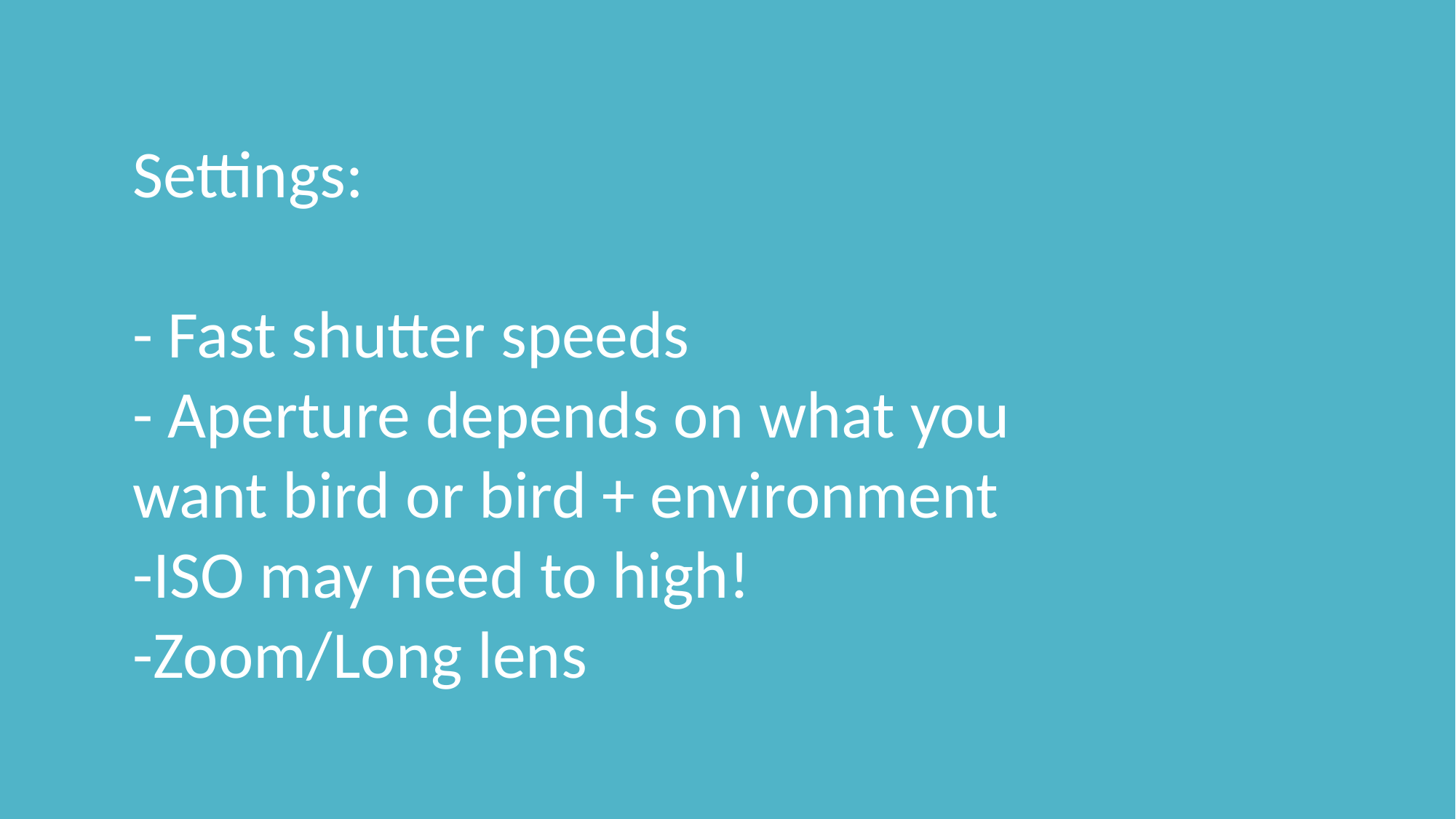

#
Settings:

- Fast shutter speeds
- Aperture depends on what you want bird or bird + environment
-ISO may need to high!
-Zoom/Long lens